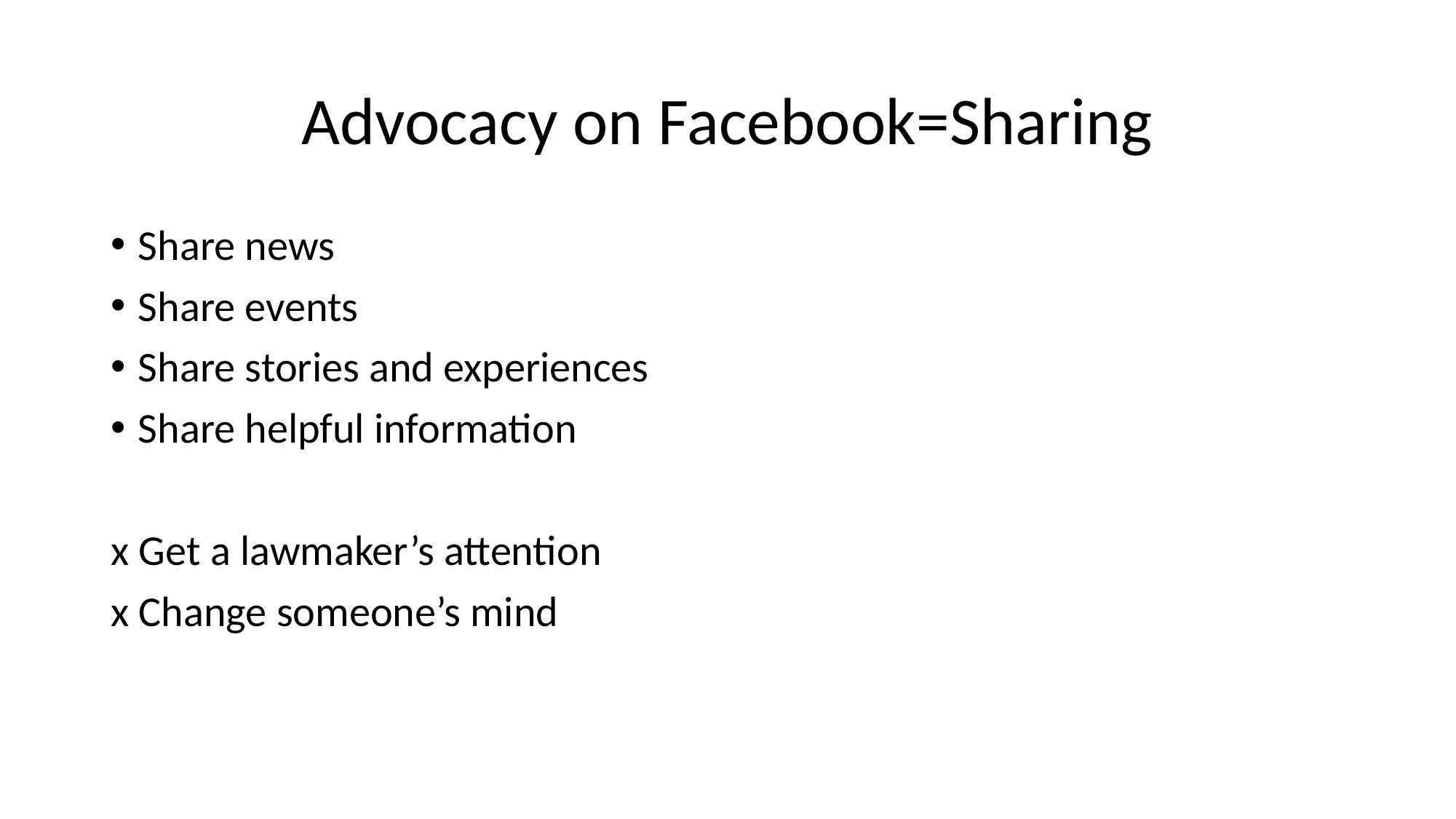

# Advocacy on Facebook=Sharing
Share news
Share events
Share stories and experiences
Share helpful information

x Get a lawmaker’s attention
x Change someone’s mind